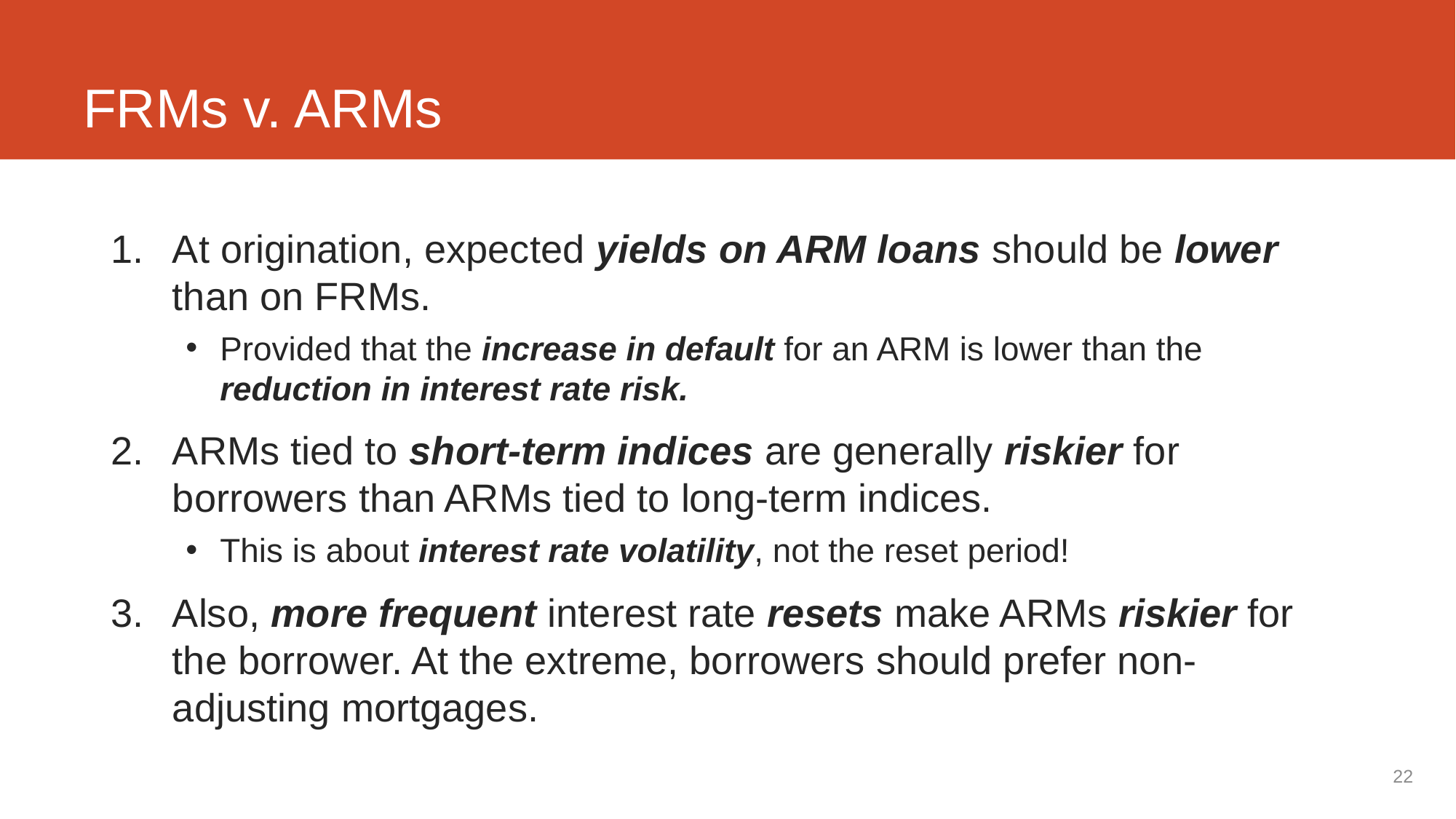

# FRMs v. ARMs
At origination, expected yields on ARM loans should be lower than on FRMs.
Provided that the increase in default for an ARM is lower than the reduction in interest rate risk.
ARMs tied to short-term indices are generally riskier for borrowers than ARMs tied to long-term indices.
This is about interest rate volatility, not the reset period!
Also, more frequent interest rate resets make ARMs riskier for the borrower. At the extreme, borrowers should prefer non-adjusting mortgages.
22